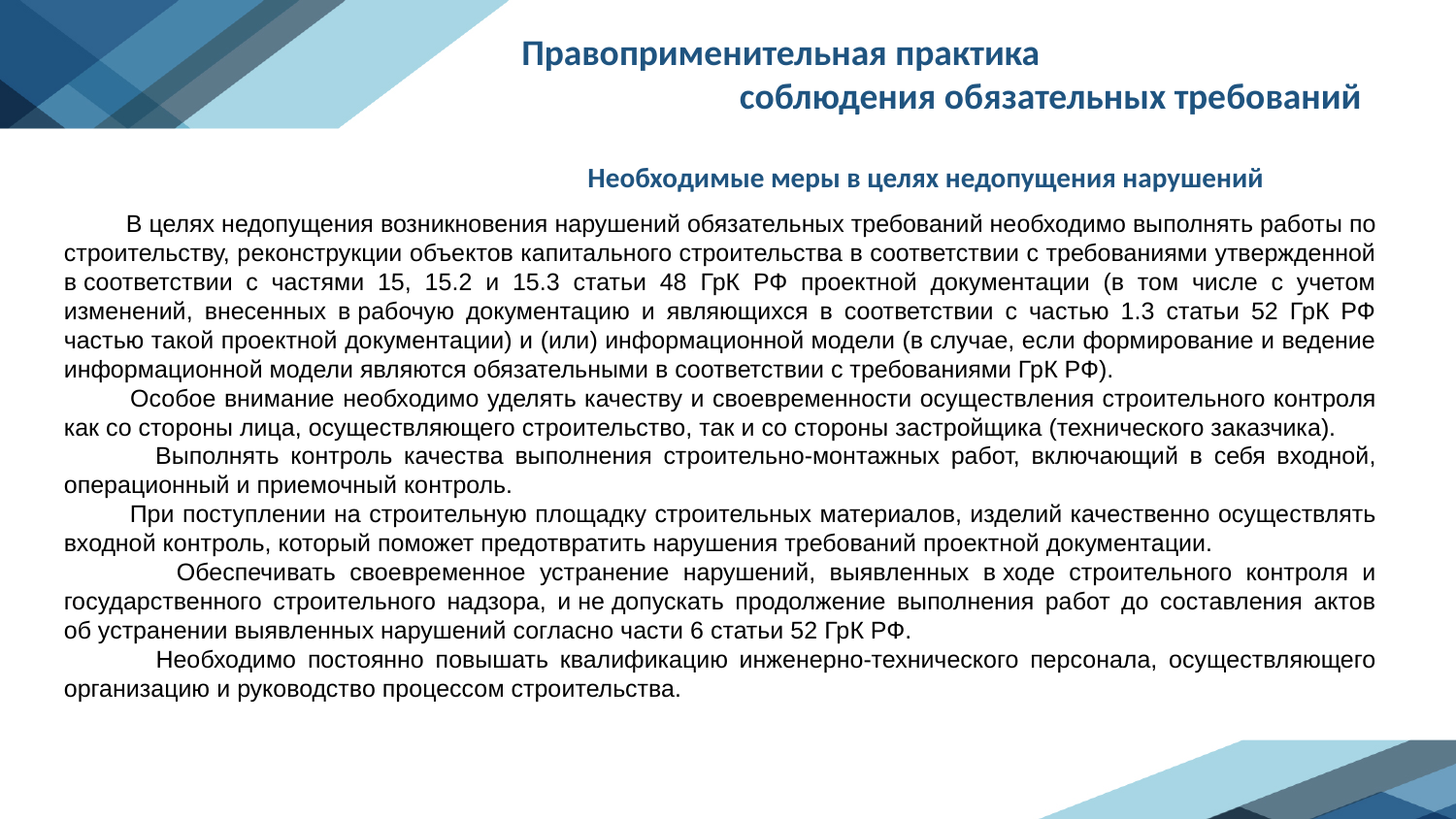

Правоприменительная практика                                        соблюдения обязательных требований

Необходимые меры в целях недопущения нарушений
         В целях недопущения возникновения нарушений обязательных требований необходимо выполнять работы по строительству, реконструкции объектов капитального строительства в соответствии с требованиями утвержденной в соответствии с частями 15, 15.2 и 15.3 статьи 48 ГрК РФ проектной документации (в том числе с учетом изменений, внесенных в рабочую документацию и являющихся в соответствии с частью 1.3 статьи 52 ГрК РФ частью такой проектной документации) и (или) информационной модели (в случае, если формирование и ведение информационной модели являются обязательными в соответствии с требованиями ГрК РФ).
        Особое внимание необходимо уделять качеству и своевременности осуществления строительного контроля как со стороны лица, осуществляющего строительство, так и со стороны застройщика (технического заказчика).
        Выполнять контроль качества выполнения строительно-монтажных работ, включающий в себя входной, операционный и приемочный контроль.
        При поступлении на строительную площадку строительных материалов, изделий качественно осуществлять входной контроль, который поможет предотвратить нарушения требований проектной документации.
        Обеспечивать своевременное устранение нарушений, выявленных в ходе строительного контроля и государственного строительного надзора, и не допускать продолжение выполнения работ до составления актов об устранении выявленных нарушений согласно части 6 статьи 52 ГрК РФ.
        Необходимо постоянно повышать квалификацию инженерно-технического персонала, осуществляющего организацию и руководство процессом строительства.